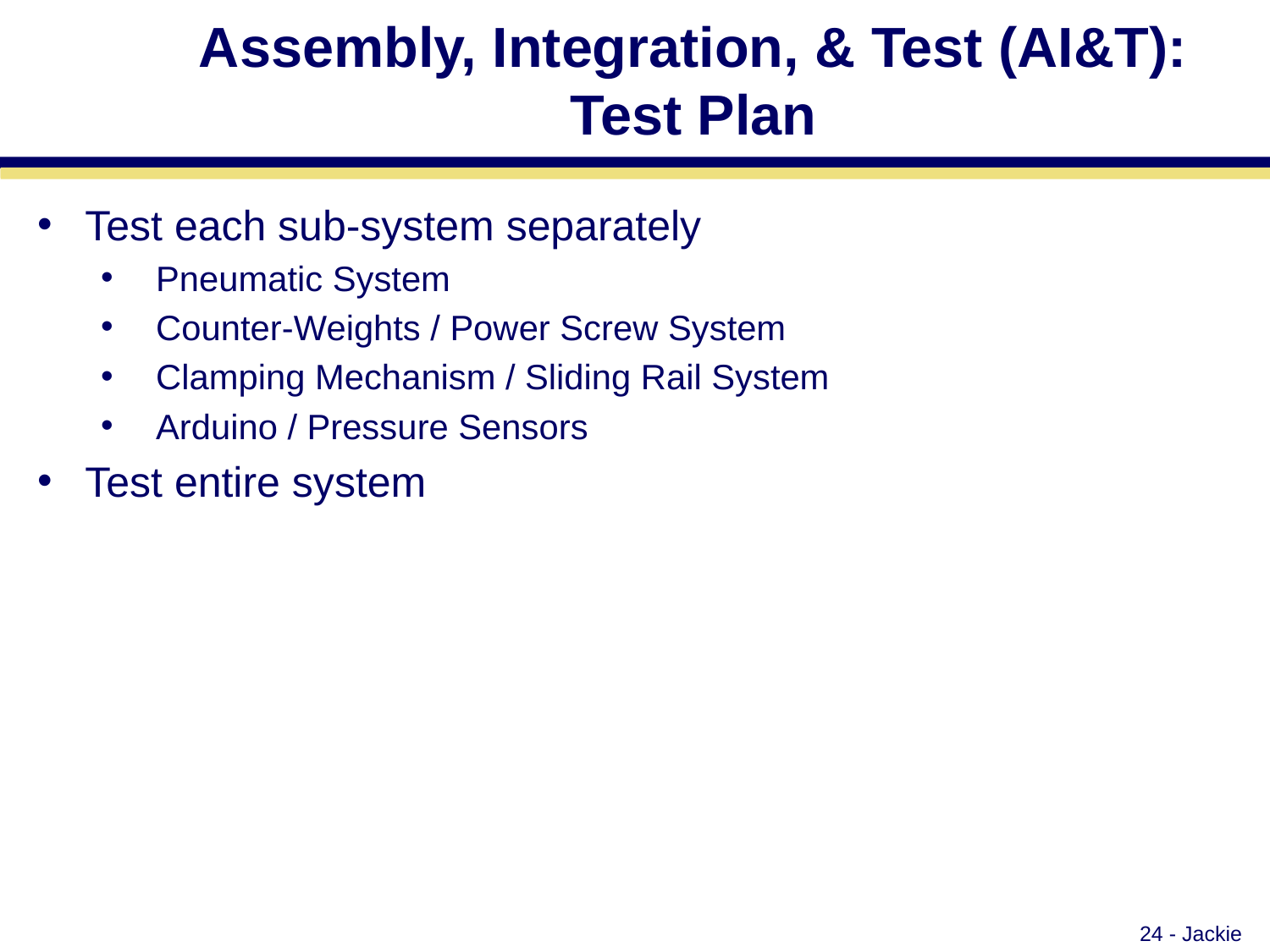

# Assembly, Integration, & Test (AI&T): Test Plan
Test each sub-system separately
Pneumatic System
Counter-Weights / Power Screw System
Clamping Mechanism / Sliding Rail System
Arduino / Pressure Sensors
Test entire system

24 - Jackie